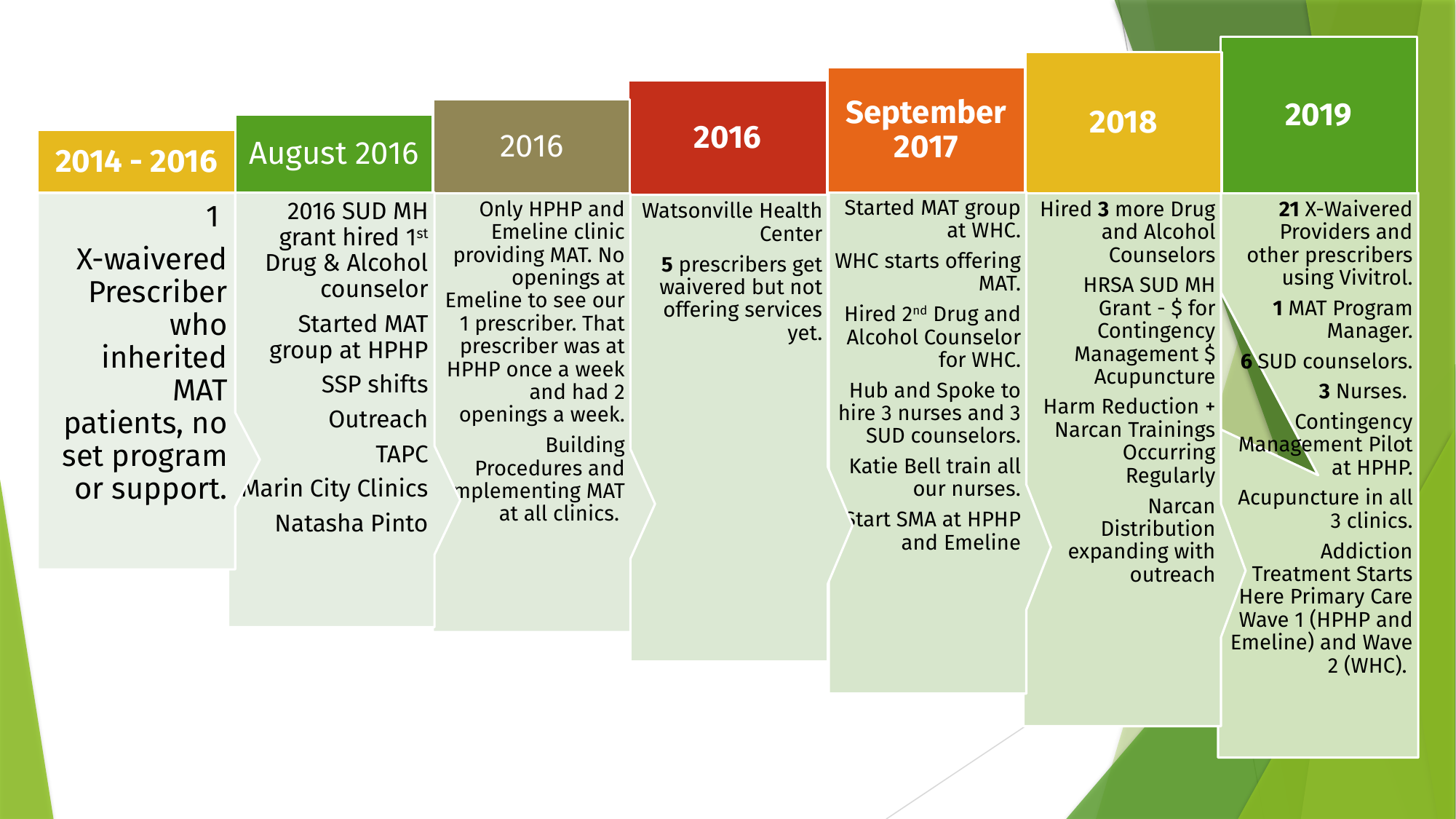

21 X-Waivered Providers and other prescribers using Vivitrol.
1 MAT Program Manager.
6 SUD counselors.
3 Nurses.
Contingency Management Pilot at HPHP.
Acupuncture in all 3 clinics.
Addiction Treatment Starts Here Primary Care Wave 1 (HPHP and Emeline) and Wave 2 (WHC).

2019
Hired 3 more Drug and Alcohol Counselors
HRSA SUD MH Grant - $ for Contingency Management $ Acupuncture
Harm Reduction + Narcan Trainings Occurring Regularly
Narcan Distribution expanding with outreach
2018
Started MAT group at WHC.
WHC starts offering MAT.
Hired 2nd Drug and Alcohol Counselor for WHC.
Hub and Spoke to hire 3 nurses and 3 SUD counselors.
Katie Bell train all our nurses.
Start SMA at HPHP and Emeline
September 2017
Watsonville Health Center
5 prescribers get waivered but not offering services yet.

2016
Only HPHP and Emeline clinic providing MAT. No openings at Emeline to see our 1 prescriber. That prescriber was at HPHP once a week and had 2 openings a week.
Building Procedures and Implementing MAT at all clinics.
2016
2016 SUD MH grant hired 1st Drug & Alcohol counselor
Started MAT group at HPHP
SSP shifts
Outreach
TAPC
Marin City Clinics
 Natasha Pinto
August 2016
1
X-waivered Prescriber who inherited MAT patients, no set program or support.
2014 - 2016
# MAT Workflow